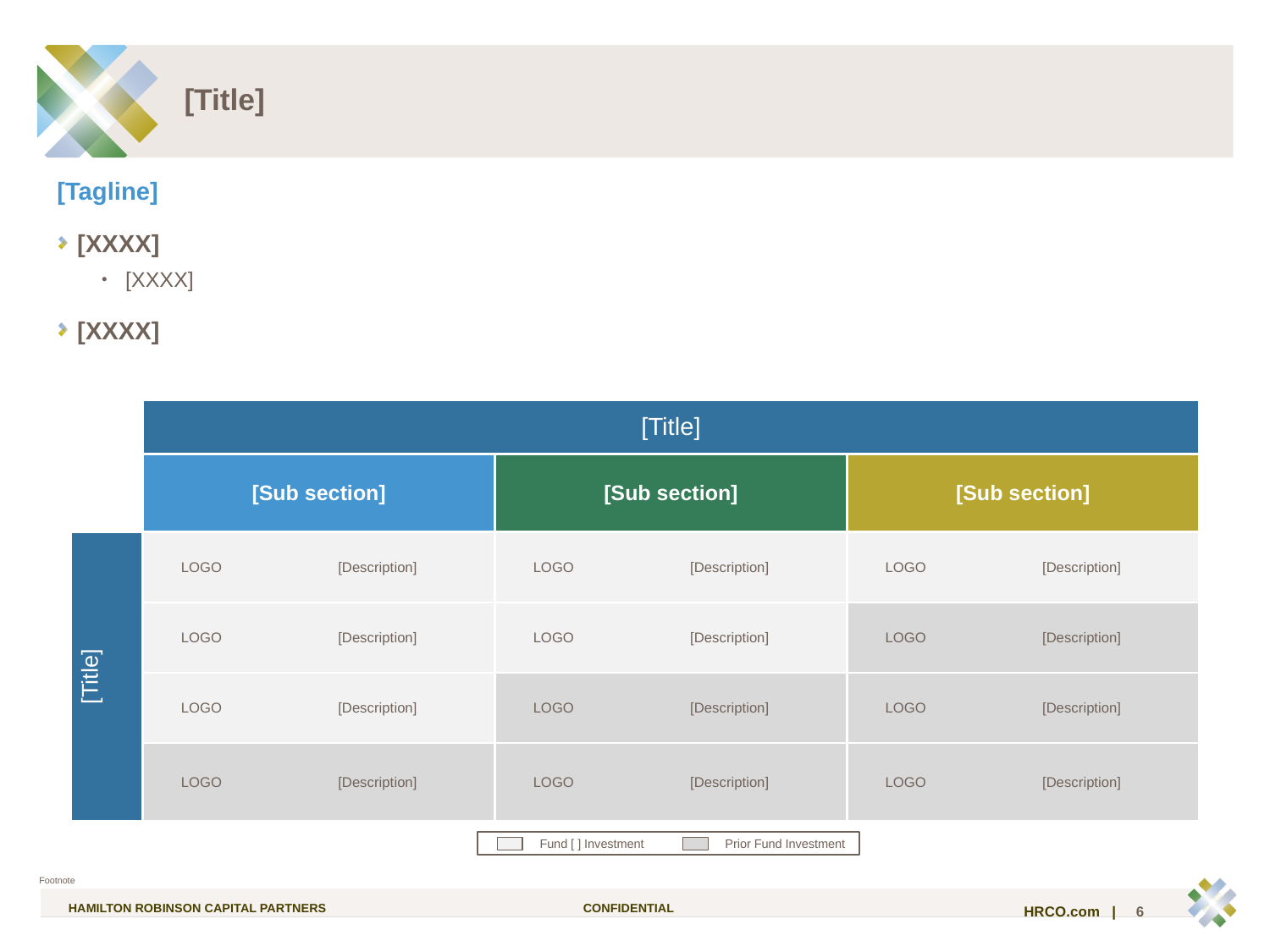

[Title]

[Tagline]
[XXXX]
[XXXX]
[XXXX]
|  | [Title] |  |  |  |  |  |
| --- | --- | --- | --- | --- | --- | --- |
|  | [Sub section] |  | [Sub section] |  | [Sub section] |  |
| [Title] | LOGO | [Description] | LOGO | [Description] | LOGO | [Description] |
|  | LOGO | [Description] | LOGO | [Description] | LOGO | [Description] |
|  | LOGO | [Description] | LOGO | [Description] | LOGO | [Description] |
|  | LOGO | [Description] | LOGO | [Description] | LOGO | [Description] |
Fund [ ] Investment
Prior Fund Investment

Footnote